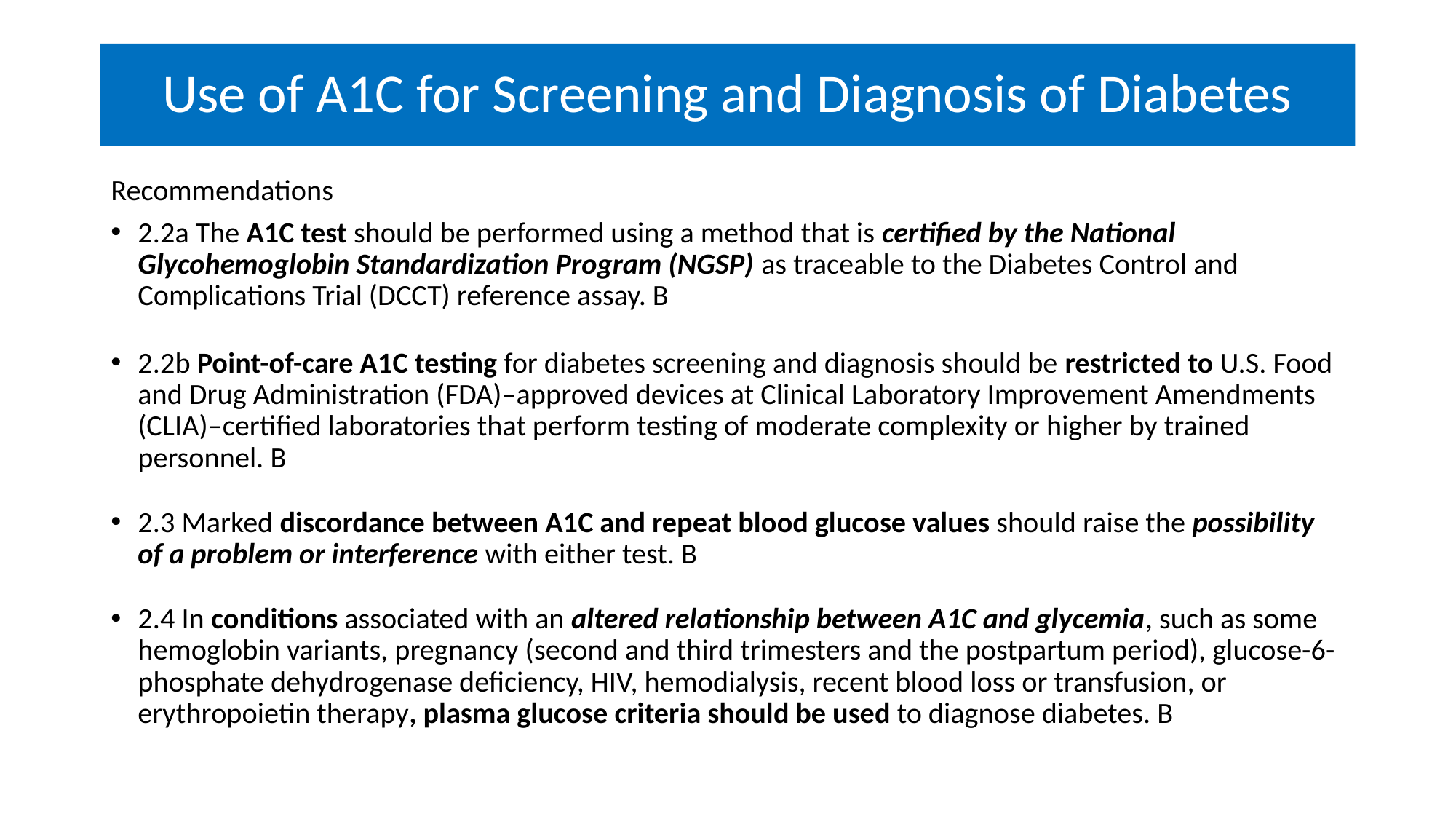

# Use of A1C for Screening and Diagnosis of Diabetes
Recommendations
2.2a The A1C test should be performed using a method that is certified by the National Glycohemoglobin Standardization Program (NGSP) as traceable to the Diabetes Control and Complications Trial (DCCT) reference assay. B

2.2b Point-of-care A1C testing for diabetes screening and diagnosis should be restricted to U.S. Food and Drug Administration (FDA)–approved devices at Clinical Laboratory Improvement Amendments (CLIA)–certified laboratories that perform testing of moderate complexity or higher by trained personnel. B

2.3 Marked discordance between A1C and repeat blood glucose values should raise the possibility of a problem or interference with either test. B

2.4 In conditions associated with an altered relationship between A1C and glycemia, such as some hemoglobin variants, pregnancy (second and third trimesters and the postpartum period), glucose-6-phosphate dehydrogenase deficiency, HIV, hemodialysis, recent blood loss or transfusion, or erythropoietin therapy, plasma glucose criteria should be used to diagnose diabetes. B